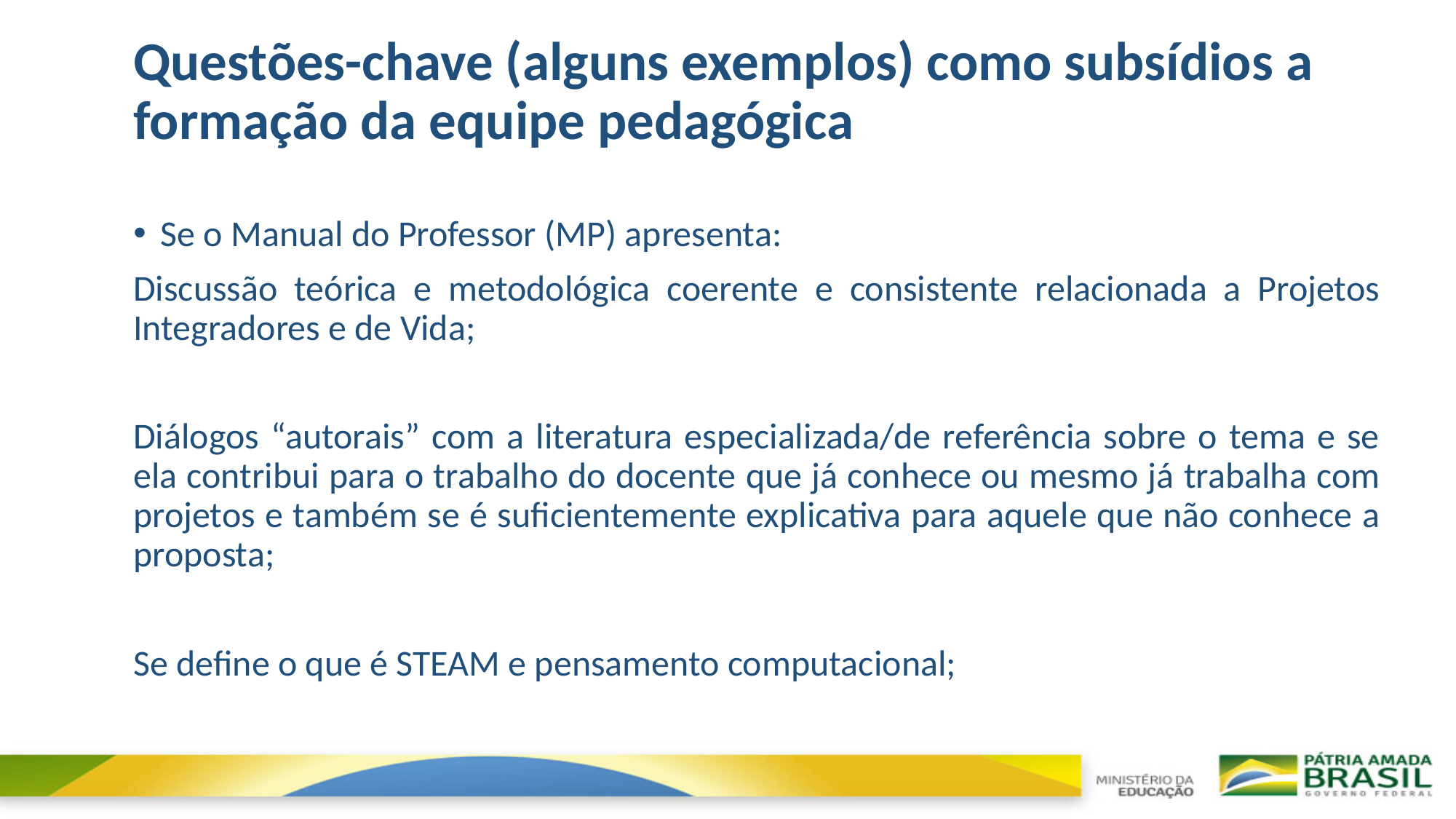

# Questões-chave (alguns exemplos) como subsídios a formação da equipe pedagógica

Se o Manual do Professor (MP) apresenta:
Discussão teórica e metodológica coerente e consistente relacionada a Projetos Integradores e de Vida;

Diálogos “autorais” com a literatura especializada/de referência sobre o tema e se ela contribui para o trabalho do docente que já conhece ou mesmo já trabalha com projetos e também se é suficientemente explicativa para aquele que não conhece a proposta;

Se define o que é STEAM e pensamento computacional;